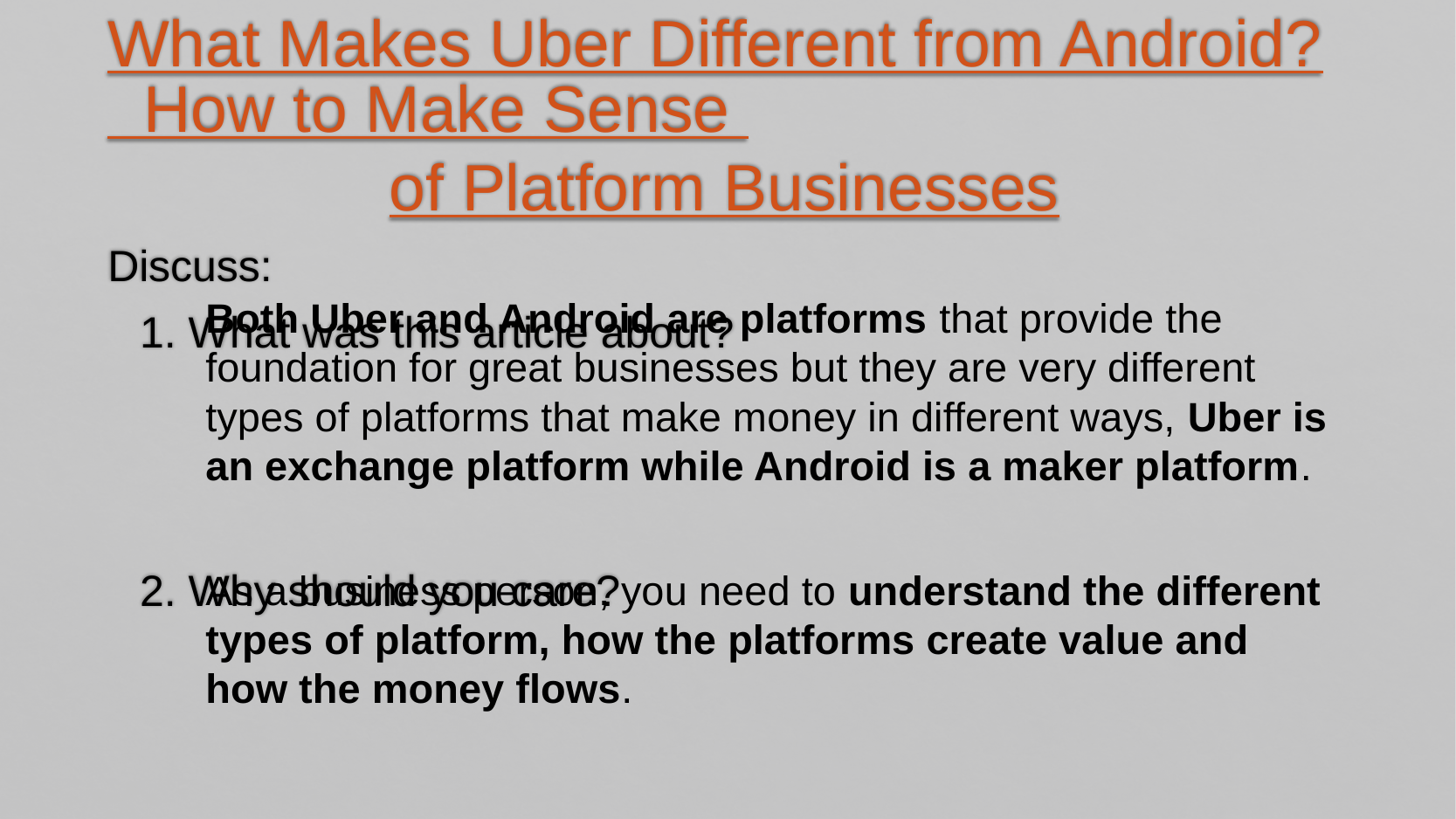

What Makes Uber Different from Android?  How to Make Sense of Platform Businesses
Discuss:
1. What was this article about?

2. Why should you care?

Both Uber and Android are platforms that provide the foundation for great businesses but they are very different types of platforms that make money in different ways, Uber is an exchange platform while Android is a maker platform.

As a business person, you need to understand the different types of platform, how the platforms create value and how the money flows.